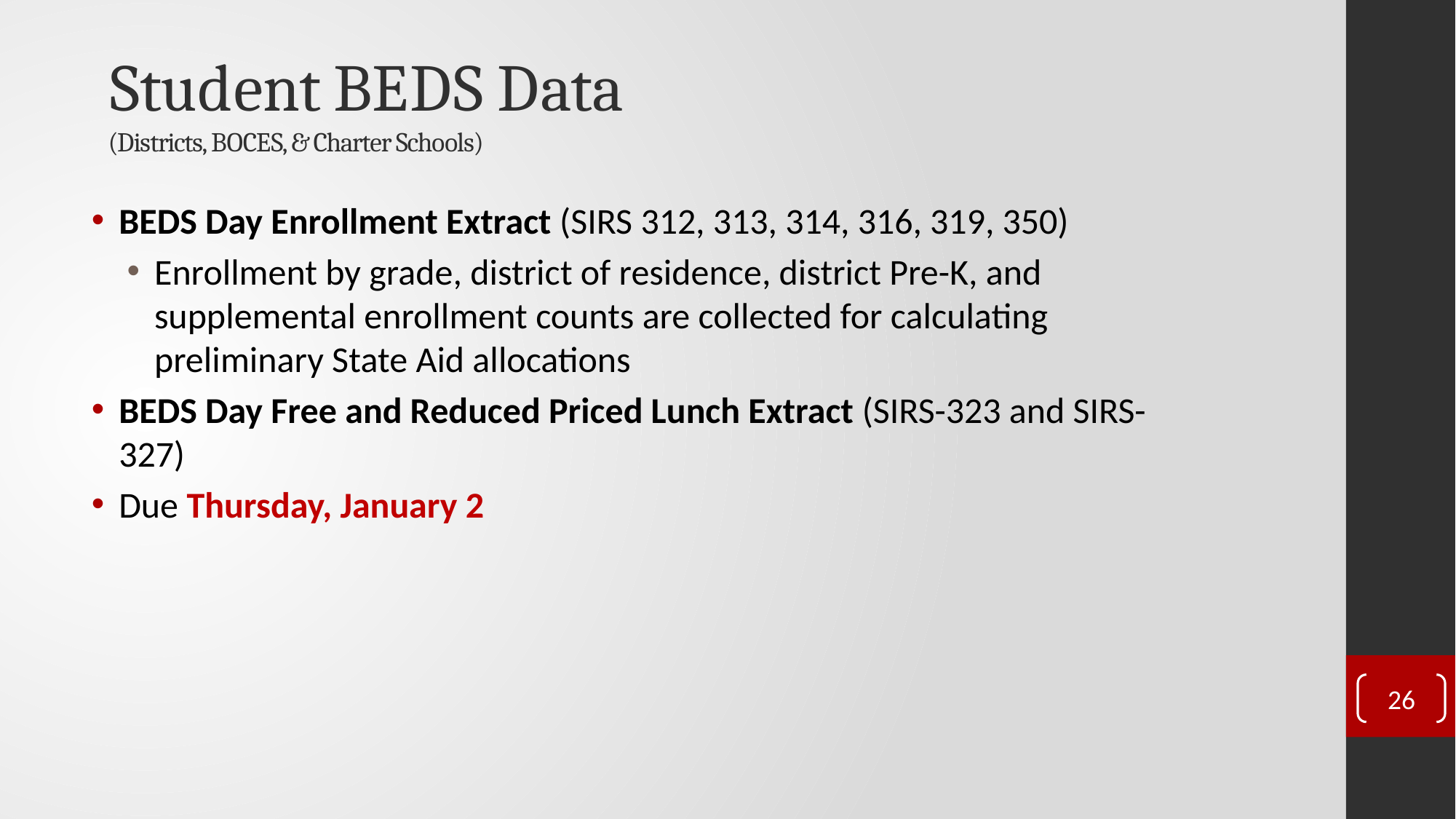

# Student BEDS Data (Districts, BOCES, & Charter Schools)

BEDS Day Enrollment Extract (SIRS 312, 313, 314, 316, 319, 350)
Enrollment by grade, district of residence, district Pre-K, and supplemental enrollment counts are collected for calculating preliminary State Aid allocations
BEDS Day Free and Reduced Priced Lunch Extract (SIRS-323 and SIRS-327)
Due Thursday, January 2
26